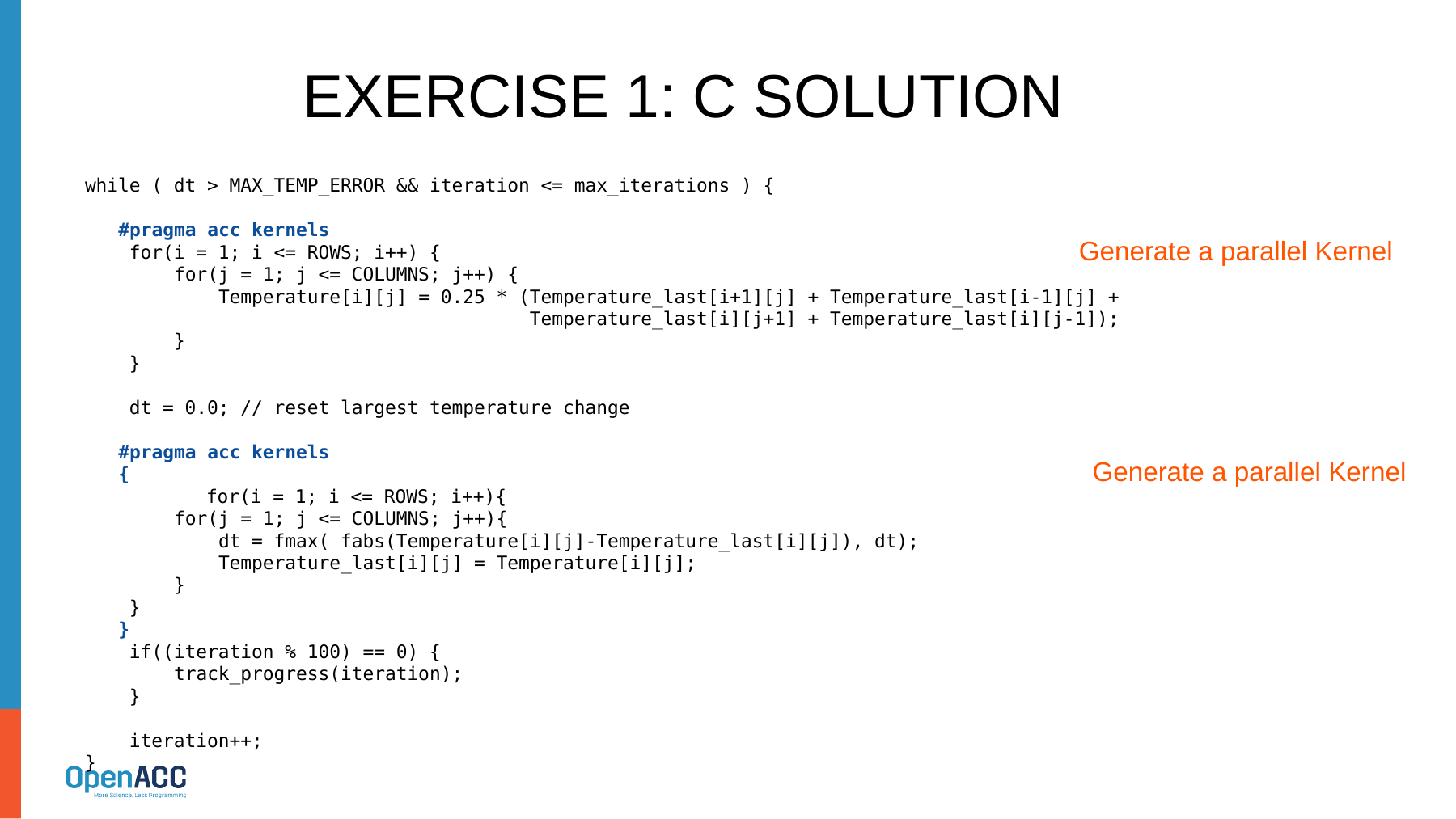

# Exercise 1: C Solution
while ( dt > MAX_TEMP_ERROR && iteration <= max_iterations ) {

   #pragma acc kernels
    for(i = 1; i <= ROWS; i++) {
        for(j = 1; j <= COLUMNS; j++) {
            Temperature[i][j] = 0.25 * (Temperature_last[i+1][j] + Temperature_last[i-1][j] +
                                        Temperature_last[i][j+1] + Temperature_last[i][j-1]);
        }
    }

    dt = 0.0; // reset largest temperature change

   #pragma acc kernels
   {
	for(i = 1; i <= ROWS; i++){
        for(j = 1; j <= COLUMNS; j++){
            dt = fmax( fabs(Temperature[i][j]-Temperature_last[i][j]), dt);
            Temperature_last[i][j] = Temperature[i][j];
        }
    }
   }
    if((iteration % 100) == 0) {
        track_progress(iteration);
    }

    iteration++;
}
Generate a parallel Kernel
Generate a parallel Kernel